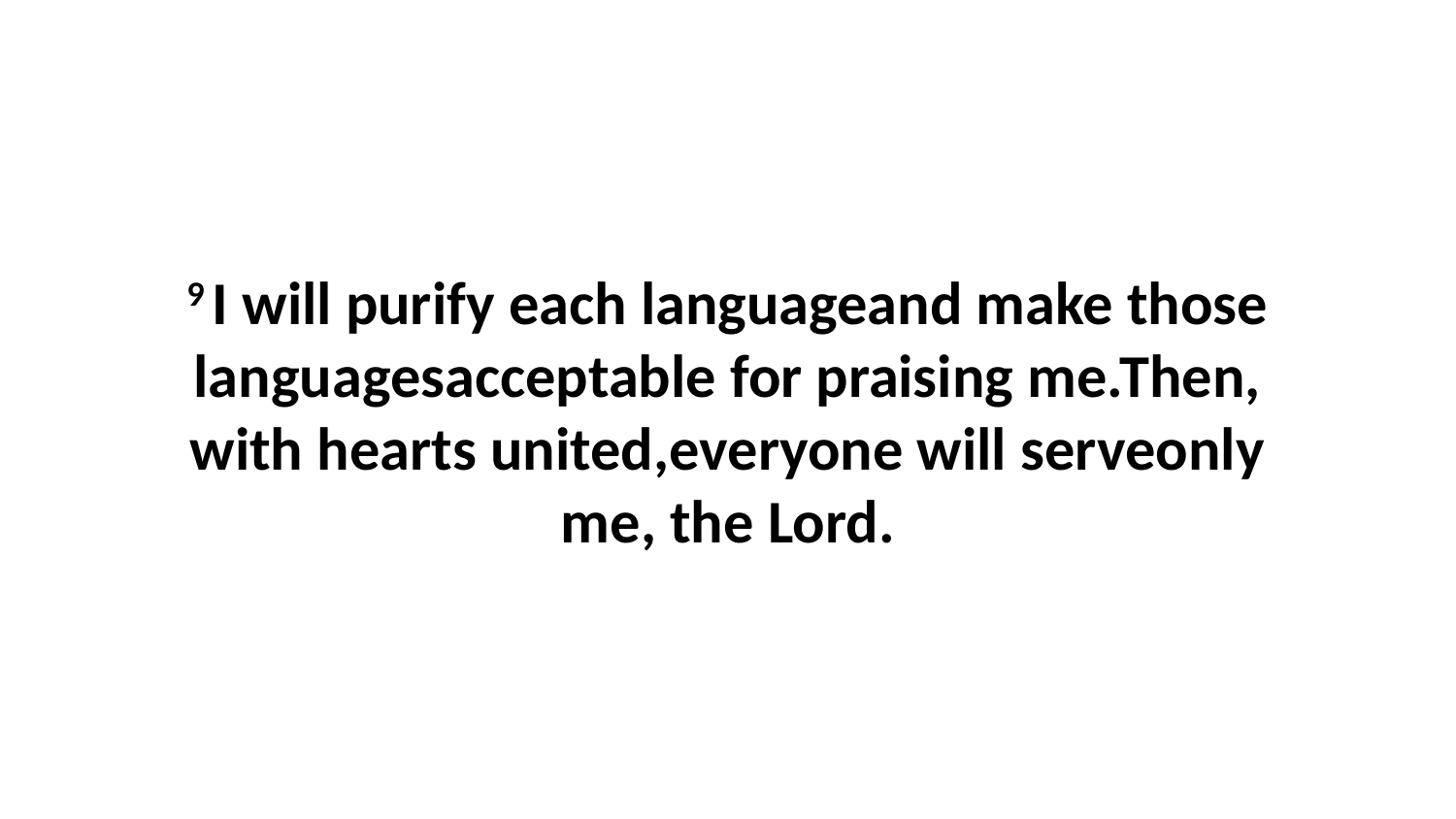

9 I will purify each languageand make those languagesacceptable for praising me.Then, with hearts united,everyone will serveonly me, the Lord.